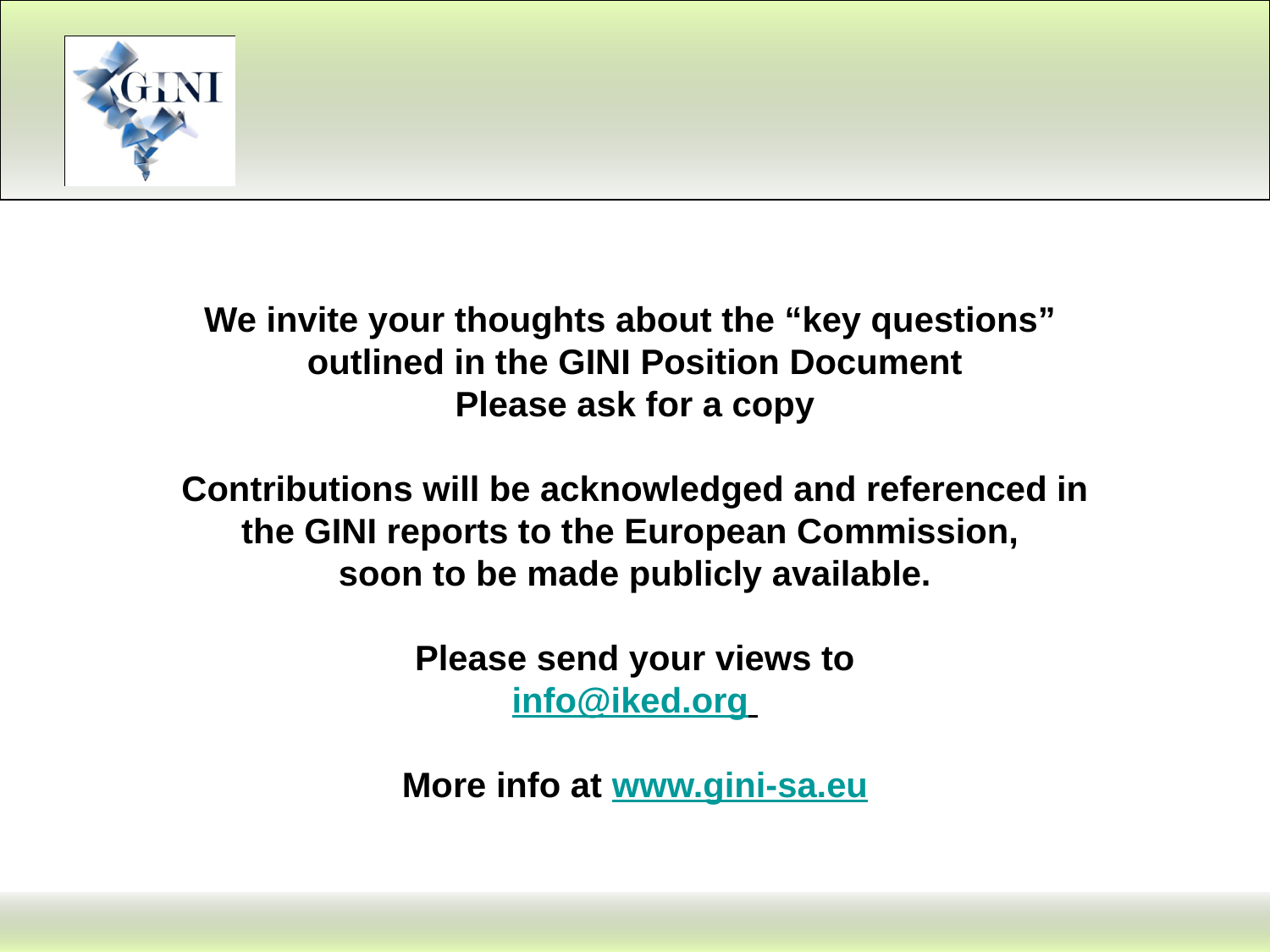

# We invite your thoughts about the “key questions” outlined in the GINI Position Document Please ask for a copy   Contributions will be acknowledged and referenced in the GINI reports to the European Commission, soon to be made publicly available. Please send your views to info@iked.org More info at www.gini-sa.eu